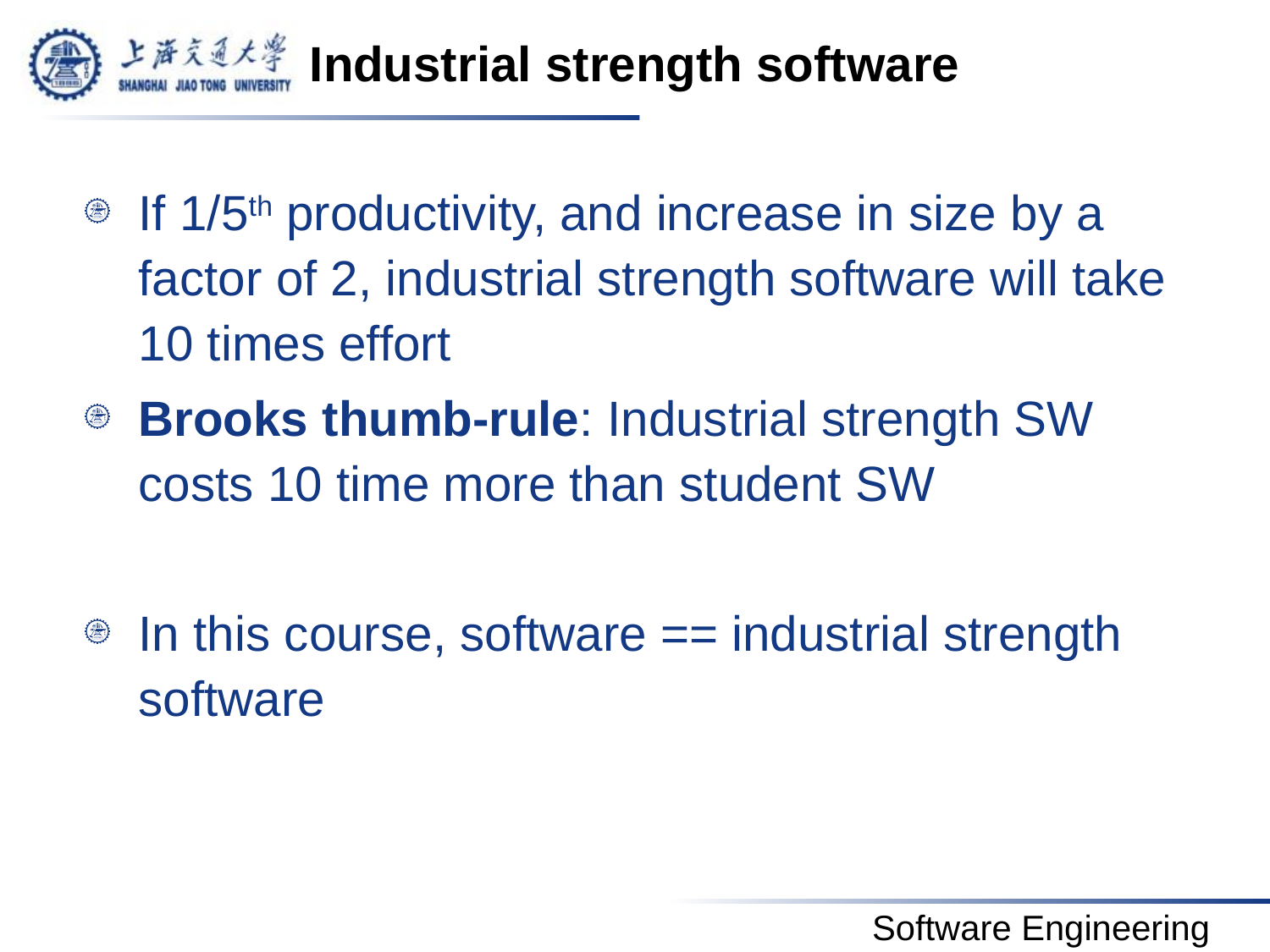

# Industrial strength software
If 1/5th productivity, and increase in size by a factor of 2, industrial strength software will take 10 times effort
Brooks thumb-rule: Industrial strength SW costs 10 time more than student SW

In this course, software == industrial strength software